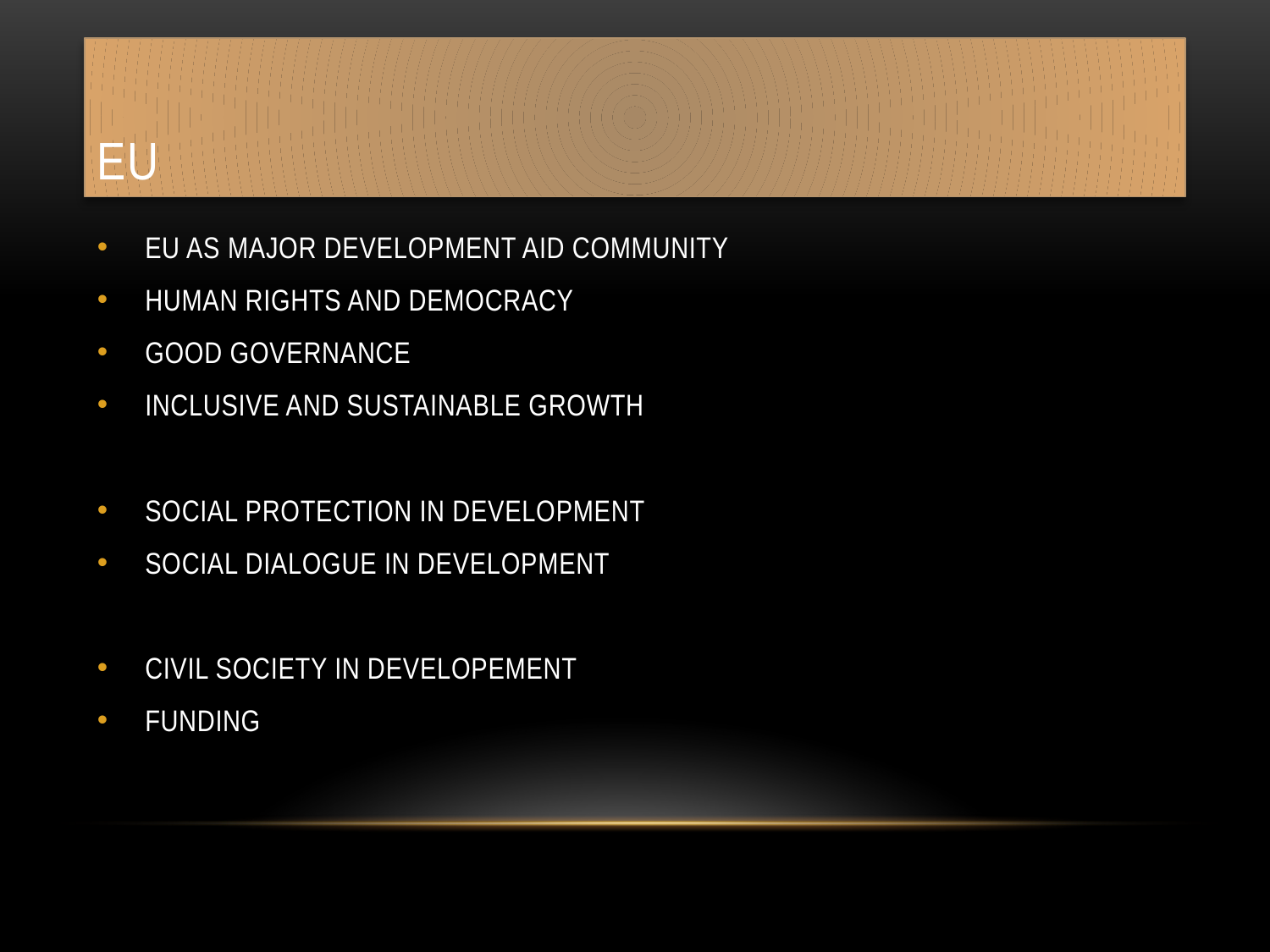

# eu
EU AS MAJOR DEVELOPMENT AID COMMUNITY
HUMAN RIGHTS AND DEMOCRACY
GOOD GOVERNANCE
INCLUSIVE AND SUSTAINABLE GROWTH

SOCIAL PROTECTION IN DEVELOPMENT
SOCIAL DIALOGUE IN DEVELOPMENT

CIVIL SOCIETY IN DEVELOPEMENT
FUNDING